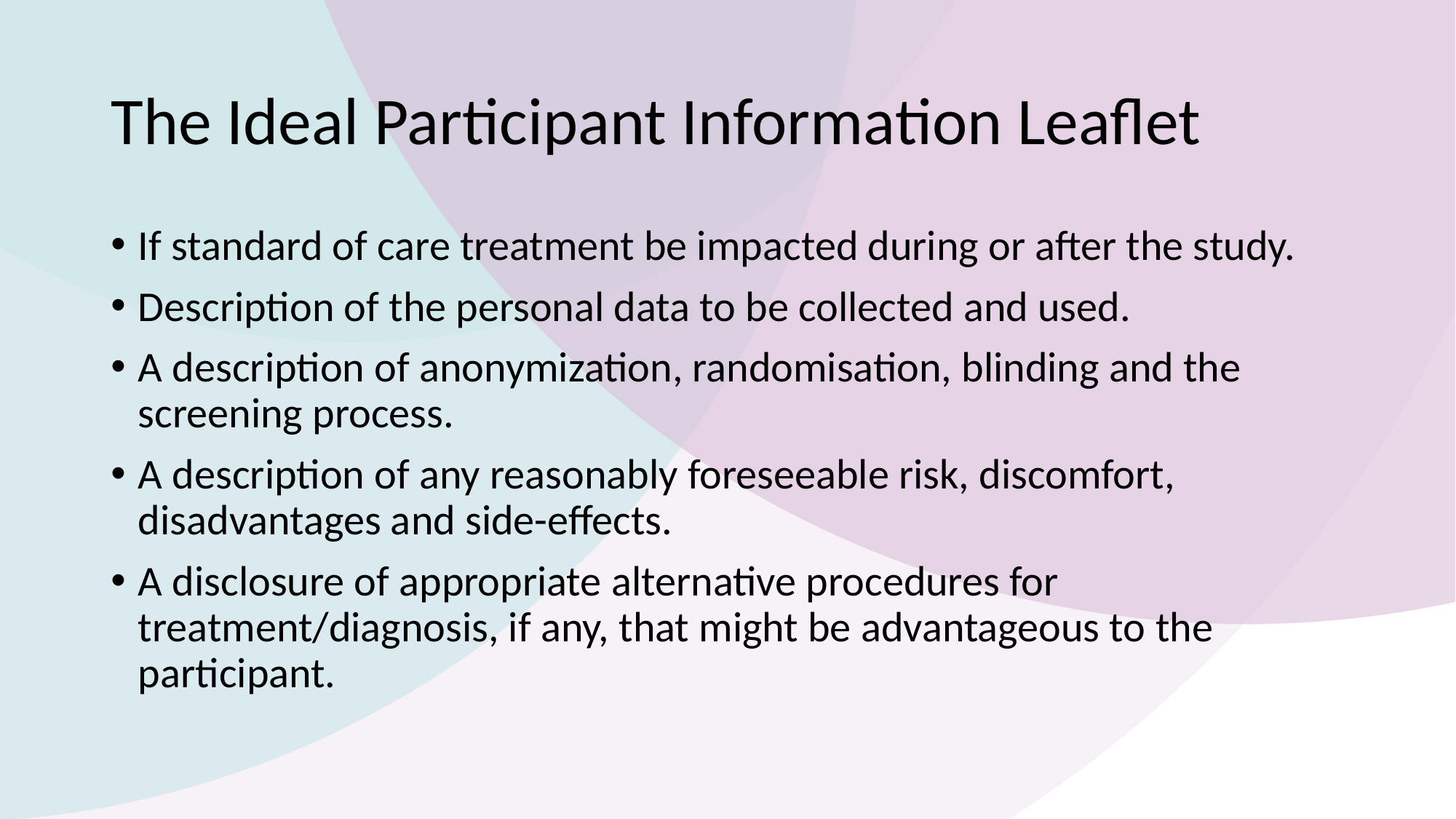

# The Ideal Participant Information Leaflet
If standard of care treatment be impacted during or after the study.
Description of the personal data to be collected and used.
A description of anonymization, randomisation, blinding and the screening process.
A description of any reasonably foreseeable risk, discomfort, disadvantages and side-effects.
A disclosure of appropriate alternative procedures for treatment/diagnosis, if any, that might be advantageous to the participant.